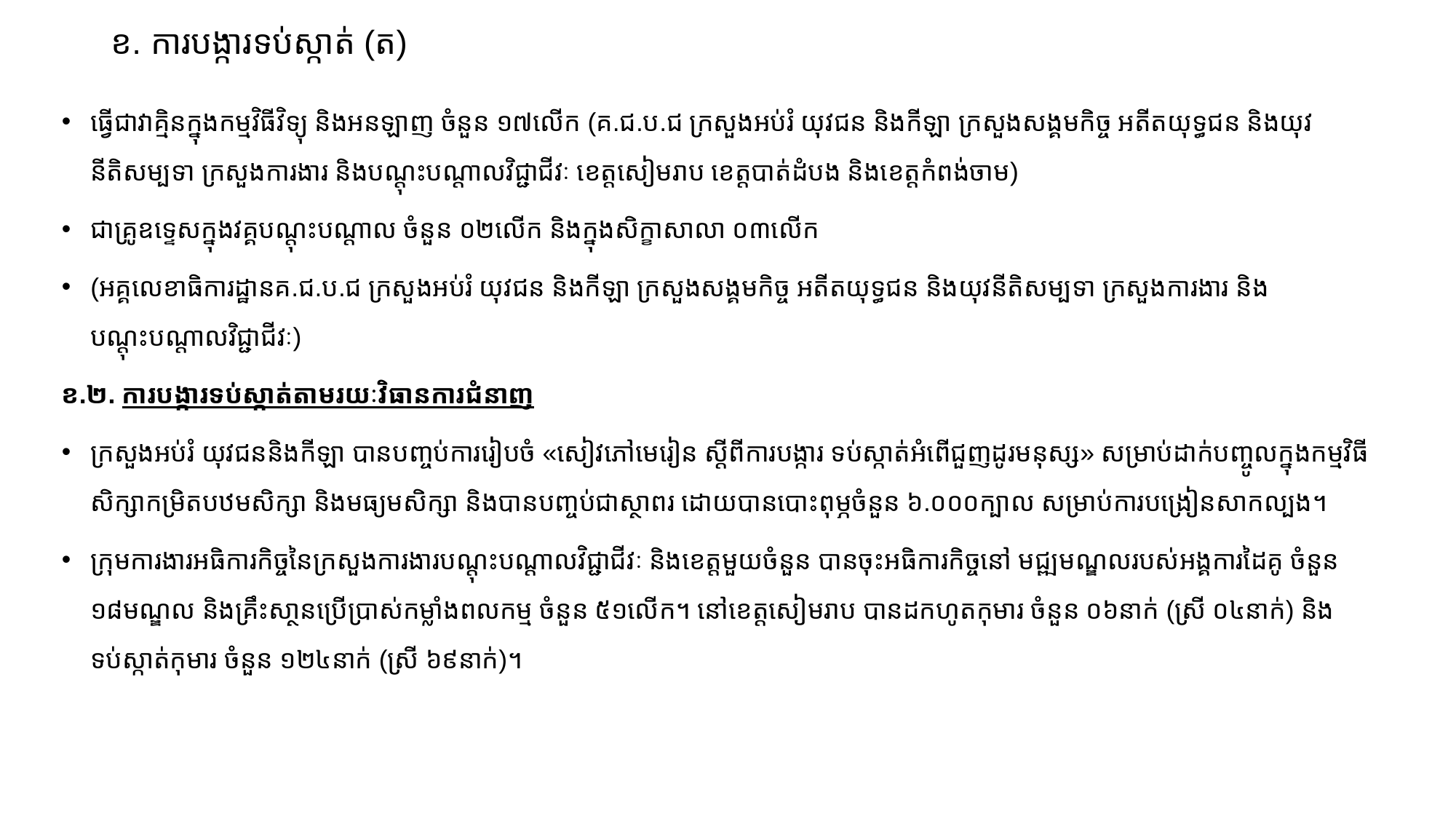

# ខ. ការបង្ការទប់ស្កាត់ (ត)
ធ្វើជាវាគ្មិនក្នុងកម្មវិធីវិទ្យុ និងអនឡាញ ចំនួន ១៧លើក (គ.ជ.ប.ជ ក្រសួងអប់រំ យុវជន និងកីឡា ក្រសួងសង្គមកិច្ច អតីតយុទ្ធជន និងយុវនីតិសម្បទា ក្រសួងការងារ និងបណ្តុះបណ្តាលវិជ្ជាជីវៈ ខេត្តសៀមរាប ខេត្តបាត់ដំបង និងខេត្តកំពង់ចាម)
ជាគ្រូឧទ្ទេសក្នុងវគ្គបណ្តុះបណ្តាល ចំនួន ០២លើក និងក្នុងសិក្ខាសាលា ០៣លើក
(អគ្គលេខាធិការដ្ឋានគ.ជ.ប.ជ ក្រសួងអប់រំ យុវជន និងកីឡា ក្រសួងសង្គមកិច្ច អតីតយុទ្ធជន និងយុវនីតិសម្បទា ក្រសួងការងារ និងបណ្តុះបណ្តាលវិជ្ជាជីវៈ)
ខ.​២. ការបង្ការទប់ស្កាត់តាមរយៈវិធានការជំនាញ
ក្រសួងអប់រំ យុវជននិងកីឡា បានបញ្ចប់ការរៀបចំ «សៀវភៅមេរៀន ស្តីពីការបង្ការ ទប់ស្កាត់អំពើជួញដូរមនុស្ស» សម្រាប់ដាក់បញ្ចូលក្នុងកម្មវិធីសិក្សាកម្រិតបឋមសិក្សា និងមធ្យមសិក្សា និងបានបញ្ចប់ជាស្ថាពរ ដោយបានបោះពុម្ភចំនួន ៦.០០០ក្បាល សម្រាប់ការបង្រៀនសាកល្បង។
ក្រុមការងារអធិការកិច្ចនៃក្រសួងការងារបណ្តុះបណ្តាលវិជ្ជាជីវៈ និងខេត្តមួយចំនួន បានចុះអធិការកិច្ចនៅ មជ្ឍមណ្ឌលរបស់អង្គការដៃគូ ចំនួន ១៨មណ្ឌល និងគ្រឹះសា្ថនប្រើប្រាស់កម្លាំងពលកម្ម ចំនួន ៥១លើក។ នៅខេត្តសៀមរាប បានដកហូតកុមារ ចំនួន ០៦នាក់ (ស្រី ០៤នាក់) និងទប់ស្កាត់កុមារ ចំនួន ១២៤នាក់ (ស្រី ៦៩នាក់)។